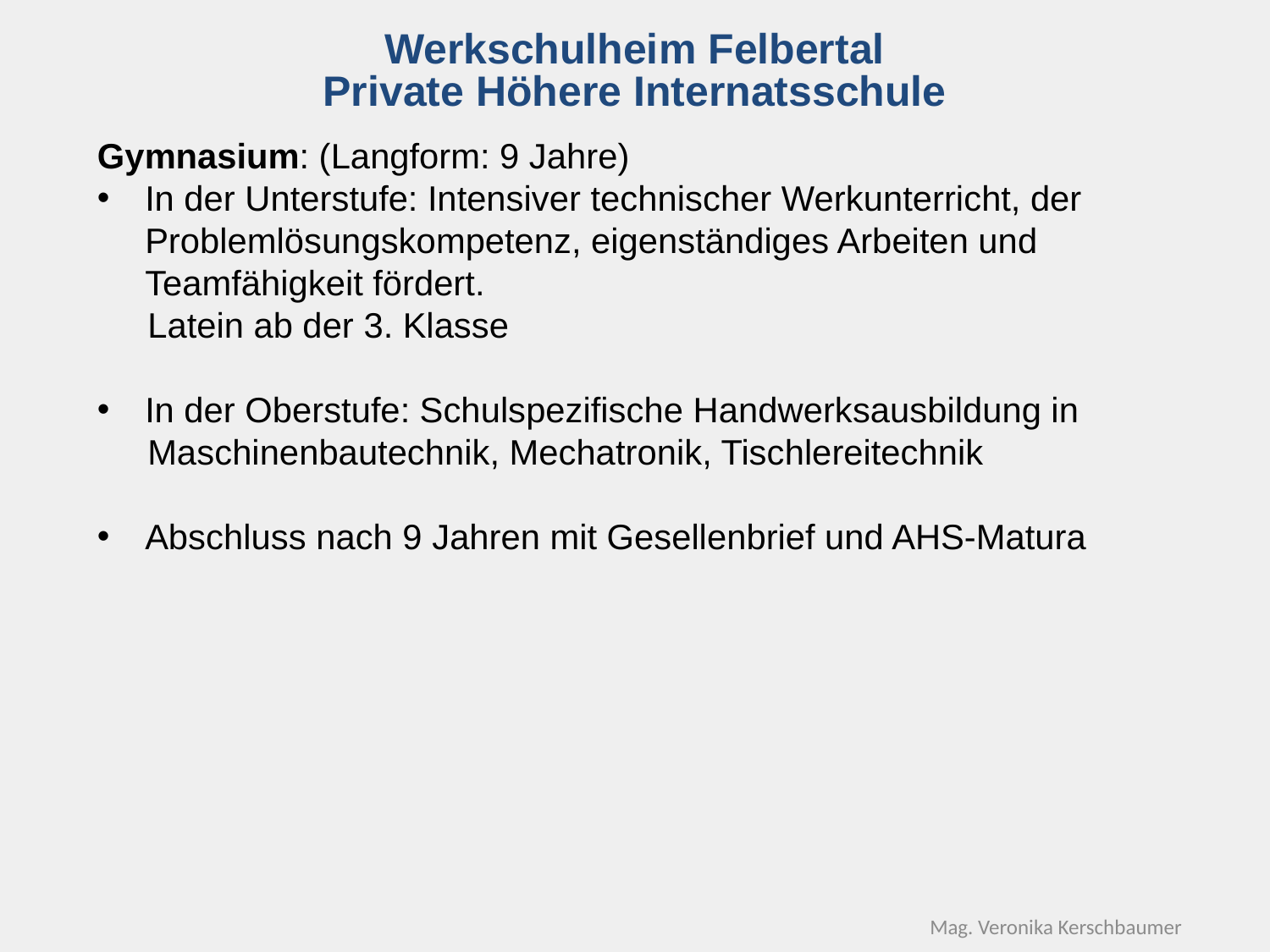

Werkschulheim Felbertal
Private Höhere Internatsschule
Gymnasium: (Langform: 9 Jahre)
In der Unterstufe: Intensiver technischer Werkunterricht, der Problemlösungskompetenz, eigenständiges Arbeiten und Teamfähigkeit fördert.
	Latein ab der 3. Klasse

In der Oberstufe: Schulspezifische Handwerksausbildung in
Maschinenbautechnik, Mechatronik, Tischlereitechnik

Abschluss nach 9 Jahren mit Gesellenbrief und AHS-Matura

Mag. Veronika Kerschbaumer